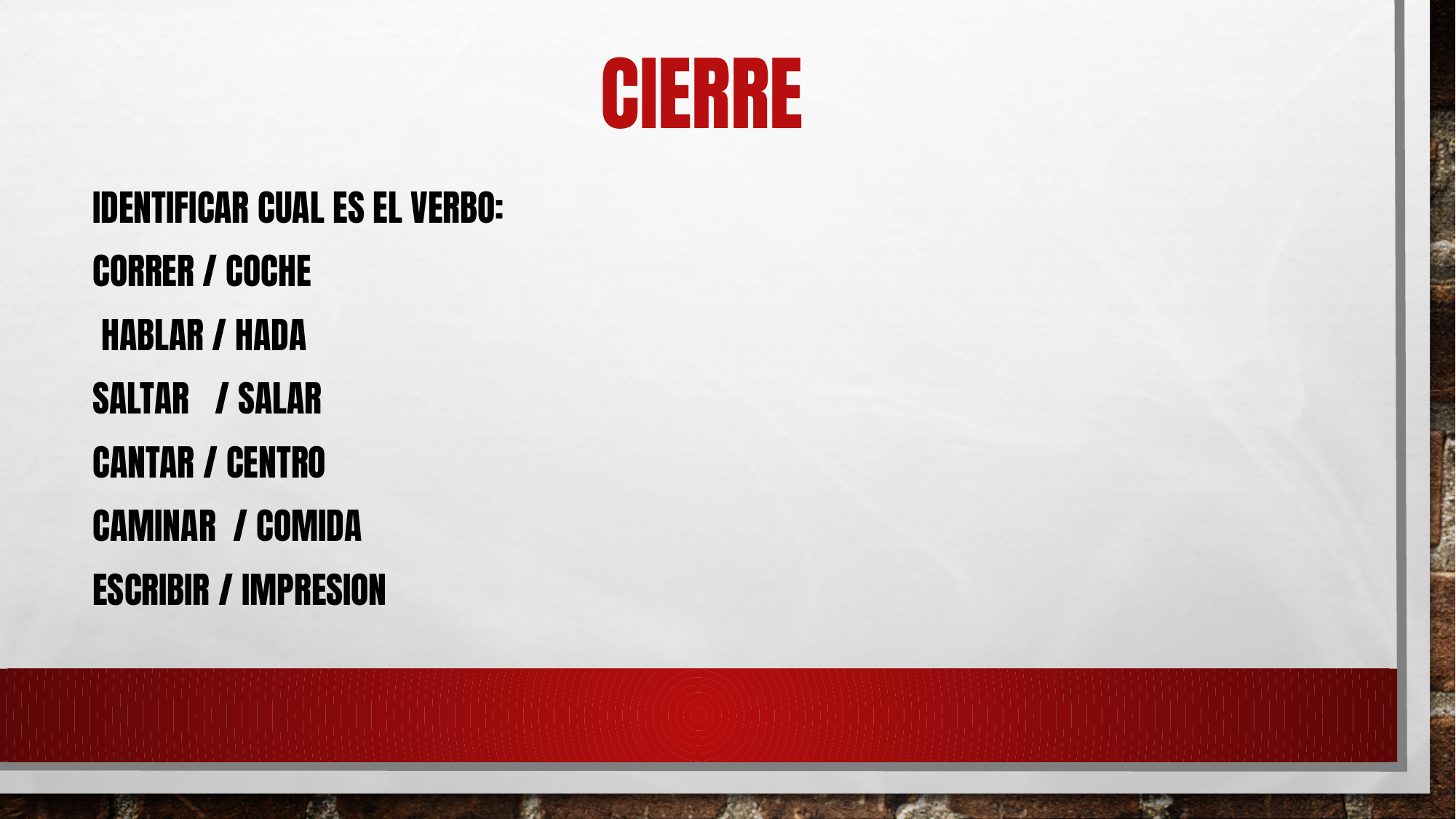

# Cierre
Identificar cual es el verbo:
Correr / coche
 hablar / hADA
Saltar   / salar
Cantar / centro
Caminar  / comida
Escribir / impresion